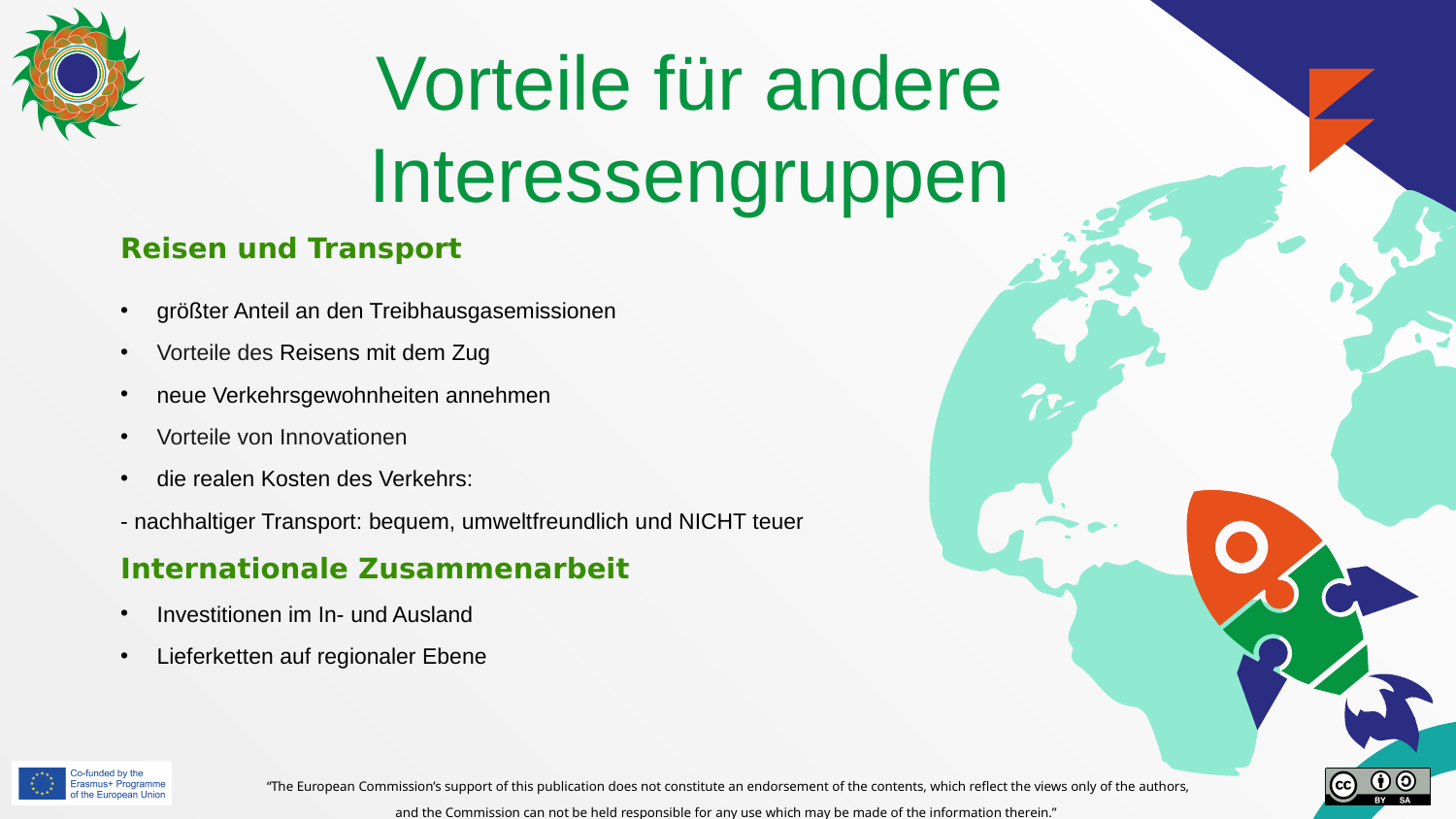

# Vorteile für andere Interessengruppen

Reisen und Transport
größter Anteil an den Treibhausgasemissionen
Vorteile des Reisens mit dem Zug
neue Verkehrsgewohnheiten annehmen
Vorteile von Innovationen
die realen Kosten des Verkehrs:
- nachhaltiger Transport: bequem, umweltfreundlich und NICHT teuer
Internationale Zusammenarbeit
Investitionen im In- und Ausland
Lieferketten auf regionaler Ebene